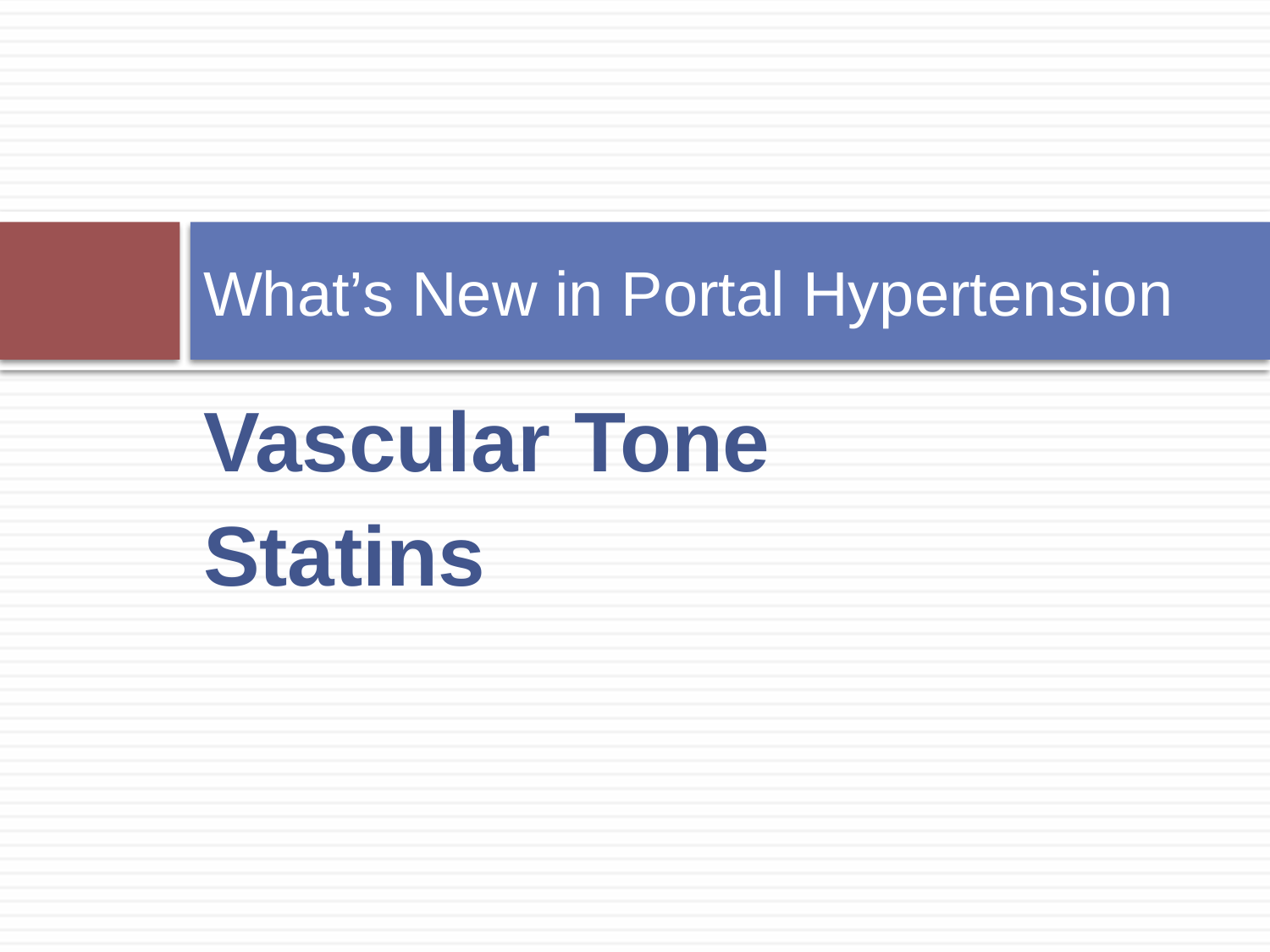

# What’s New in Portal Hypertension
Vascular Tone
Statins